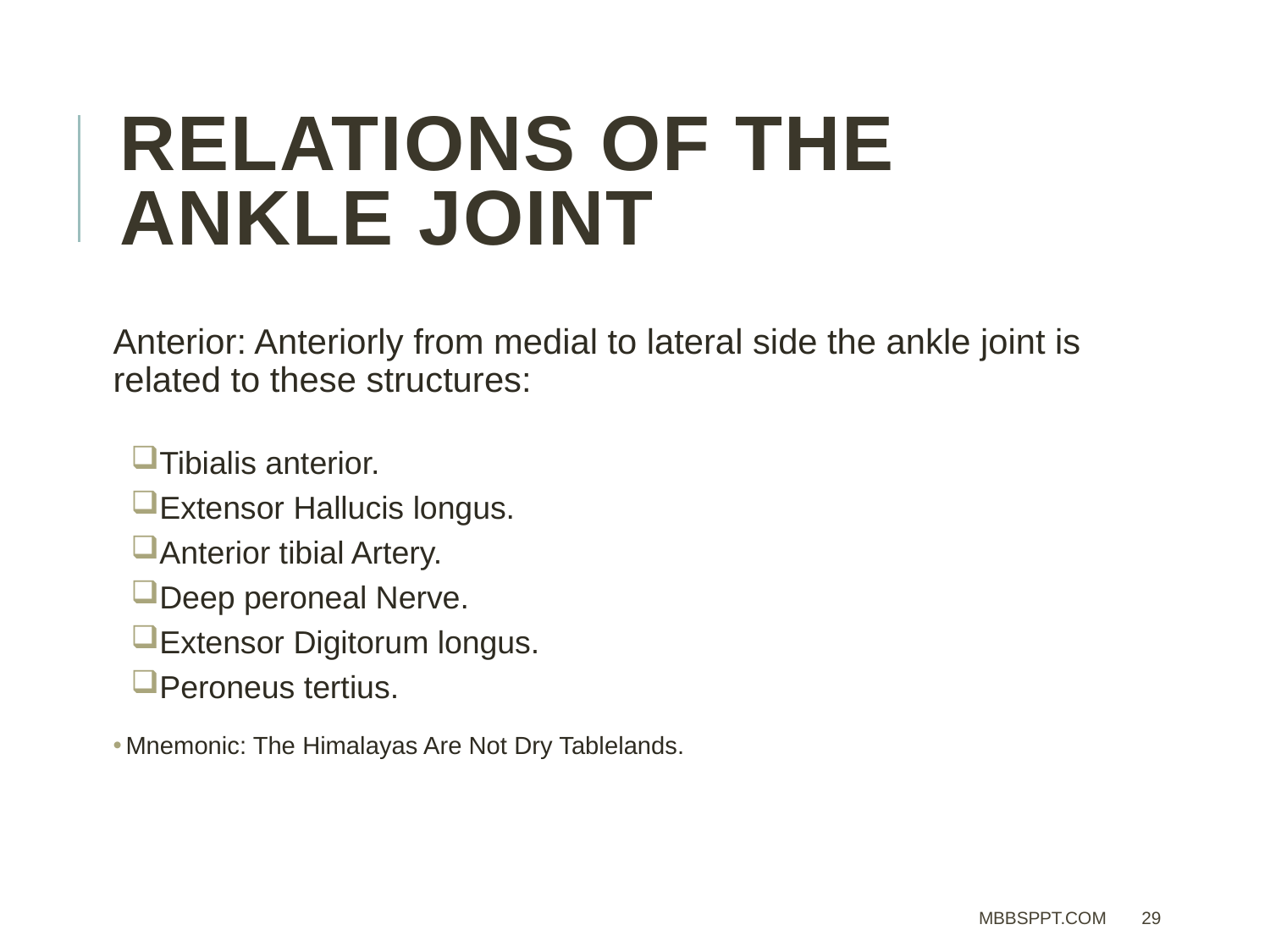

RELATIONS OF THE ANKLE JOINT
Anterior: Anteriorly from medial to lateral side the ankle joint is related to these structures:

Tibialis anterior.
Extensor Hallucis longus.
Anterior tibial Artery.
Deep peroneal Nerve.
Extensor Digitorum longus.
Peroneus tertius.
Mnemonic: The Himalayas Are Not Dry Tablelands.
MBBSPPT.COM
29